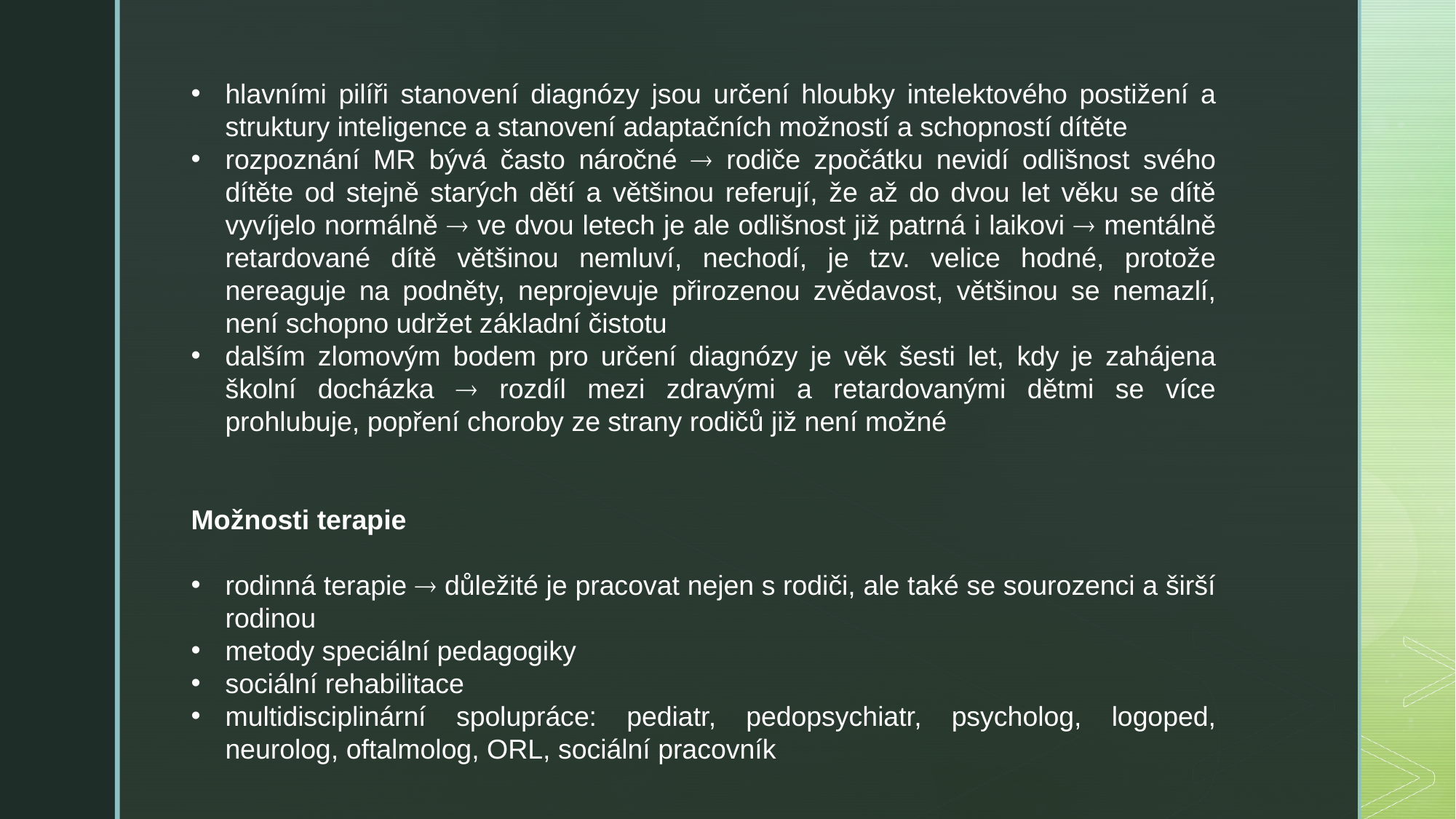

hlavními pilíři stanovení diagnózy jsou určení hloubky intelektového postižení a struktury inteligence a stanovení adaptačních možností a schopností dítěte
rozpoznání MR bývá často náročné → rodiče zpočátku nevidí odlišnost svého dítěte od stejně starých dětí a většinou referují, že až do dvou let věku se dítě vyvíjelo normálně → ve dvou letech je ale odlišnost již patrná i laikovi → mentálně retardované dítě většinou nemluví, nechodí, je tzv. velice hodné, protože nereaguje na podněty, neprojevuje přirozenou zvědavost, většinou se nemazlí, není schopno udržet základní čistotu
dalším zlomovým bodem pro určení diagnózy je věk šesti let, kdy je zahájena školní docházka → rozdíl mezi zdravými a retardovanými dětmi se více prohlubuje, popření choroby ze strany rodičů již není možné

Možnosti terapie

rodinná terapie → důležité je pracovat nejen s rodiči, ale také se sourozenci a širší rodinou
metody speciální pedagogiky
sociální rehabilitace
multidisciplinární spolupráce: pediatr, pedopsychiatr, psycholog, logoped, neurolog, oftalmolog, ORL, sociální pracovník